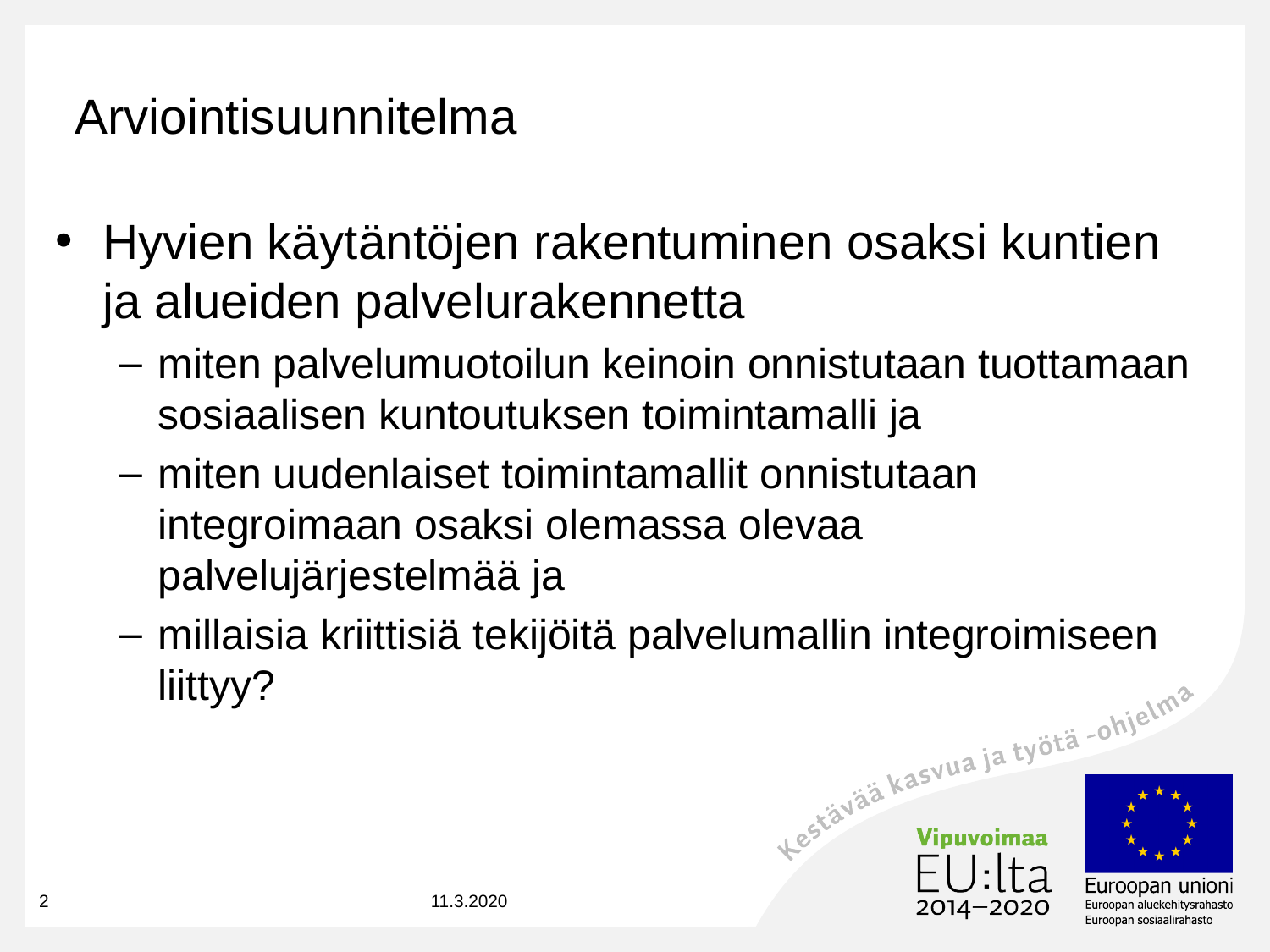

# Arviointisuunnitelma
Hyvien käytäntöjen rakentuminen osaksi kuntien ja alueiden palvelurakennetta
miten palvelumuotoilun keinoin onnistutaan tuottamaan sosiaalisen kuntoutuksen toimintamalli ja
miten uudenlaiset toimintamallit onnistutaan integroimaan osaksi olemassa olevaa palvelujärjestelmää ja
millaisia kriittisiä tekijöitä palvelumallin integroimiseen liittyy?
2
11.3.2020